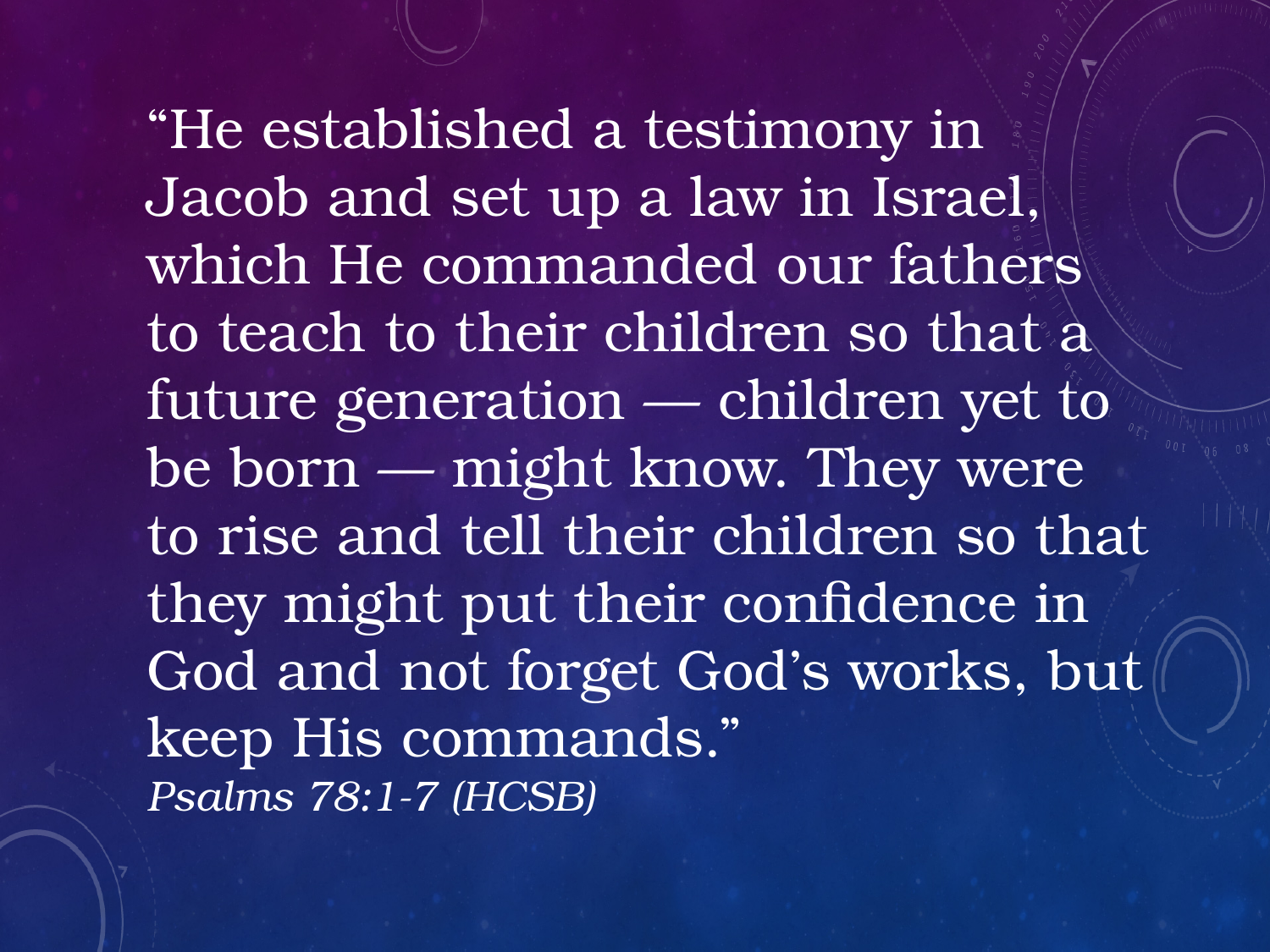

“He established a testimony in Jacob and set up a law in Israel, which He commanded our fathers to teach to their children so that a future generation — children yet to be born — might know. They were to rise and tell their children so that they might put their confidence in God and not forget God’s works, but keep His commands.”
Psalms 78:1-7 (HCSB)